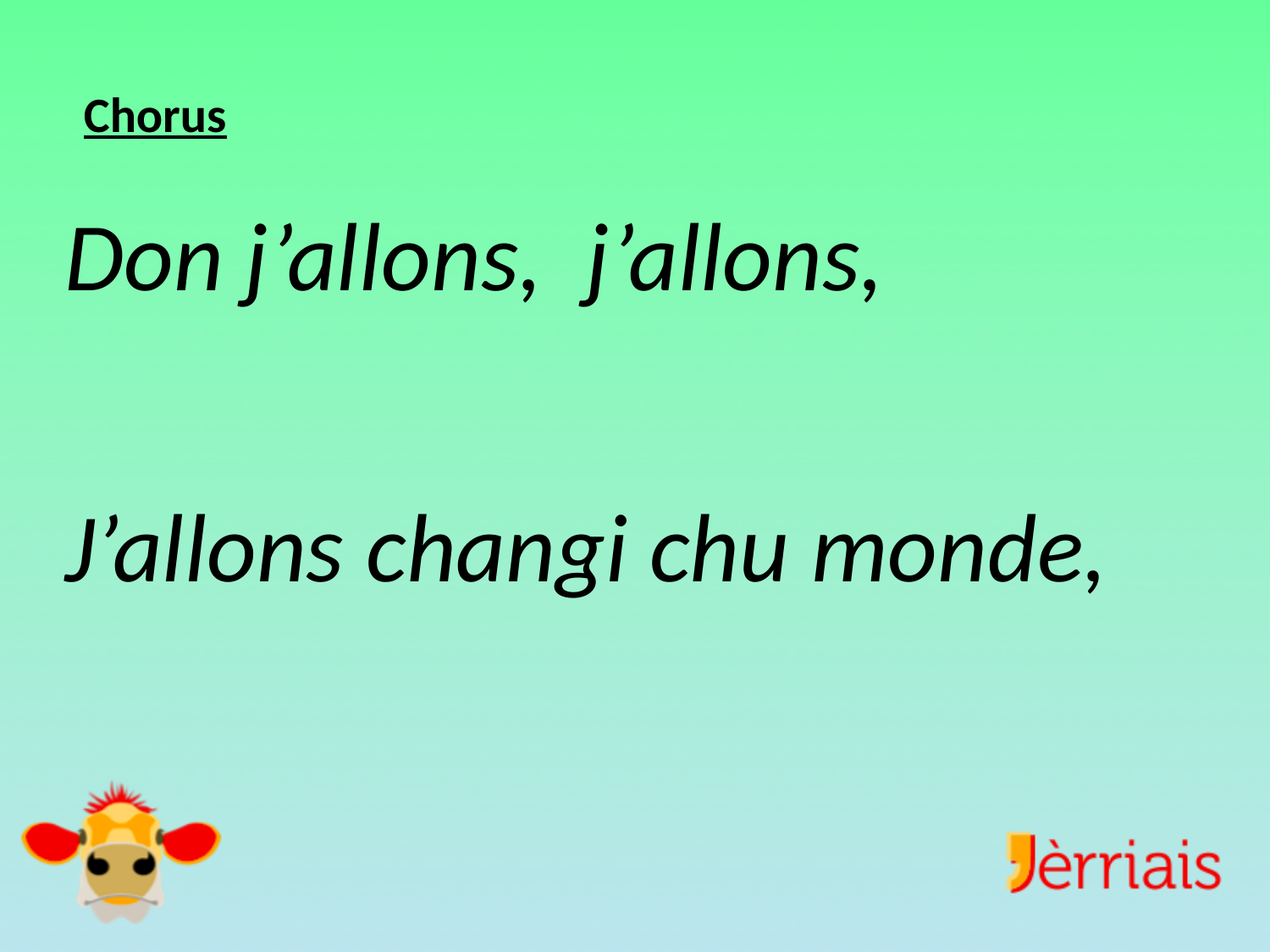

Chorus
Don j’allons,  j’allons,

J’allons changi chu monde,